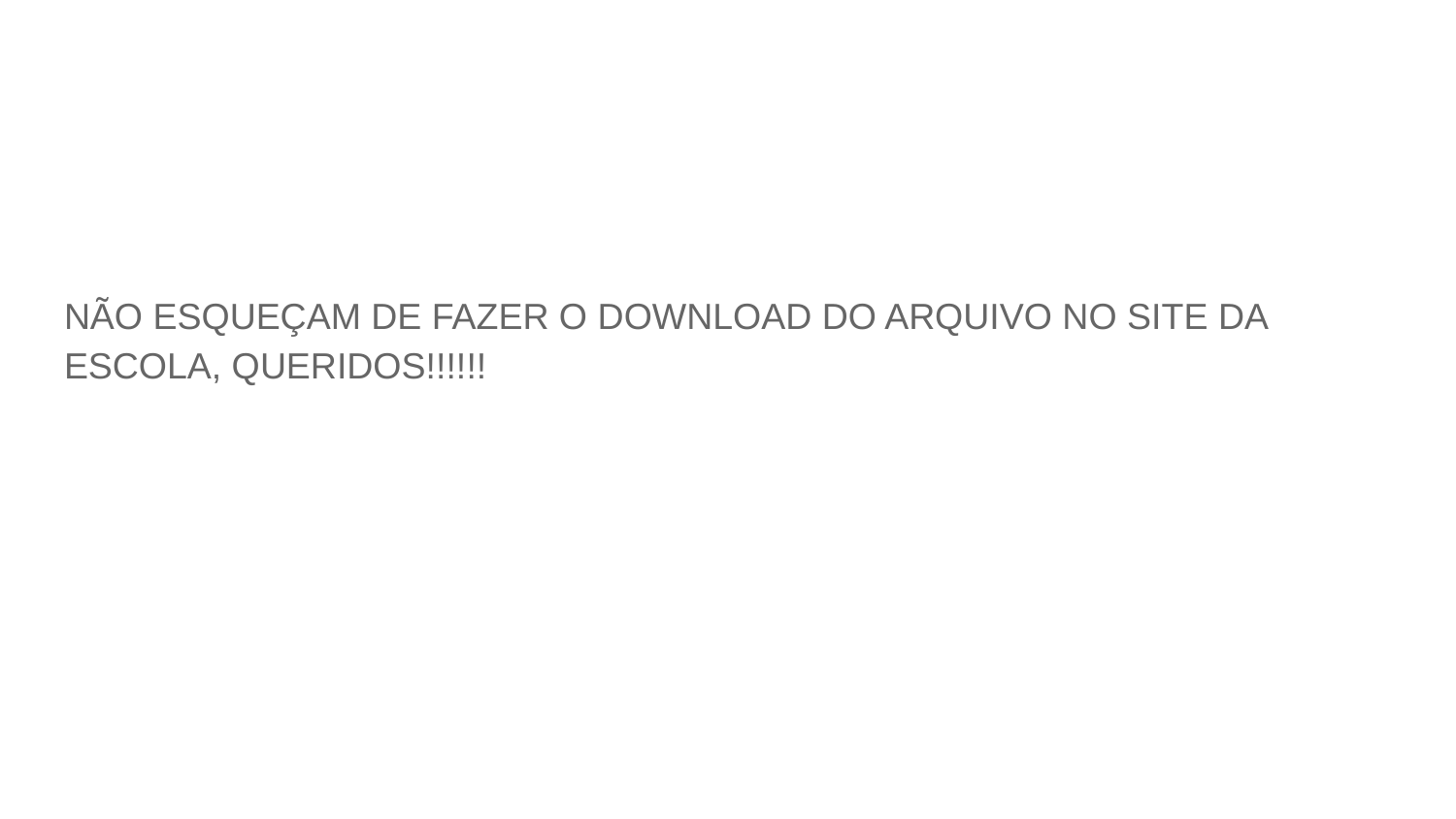

#

NÃO ESQUEÇAM DE FAZER O DOWNLOAD DO ARQUIVO NO SITE DA ESCOLA, QUERIDOS!!!!!!